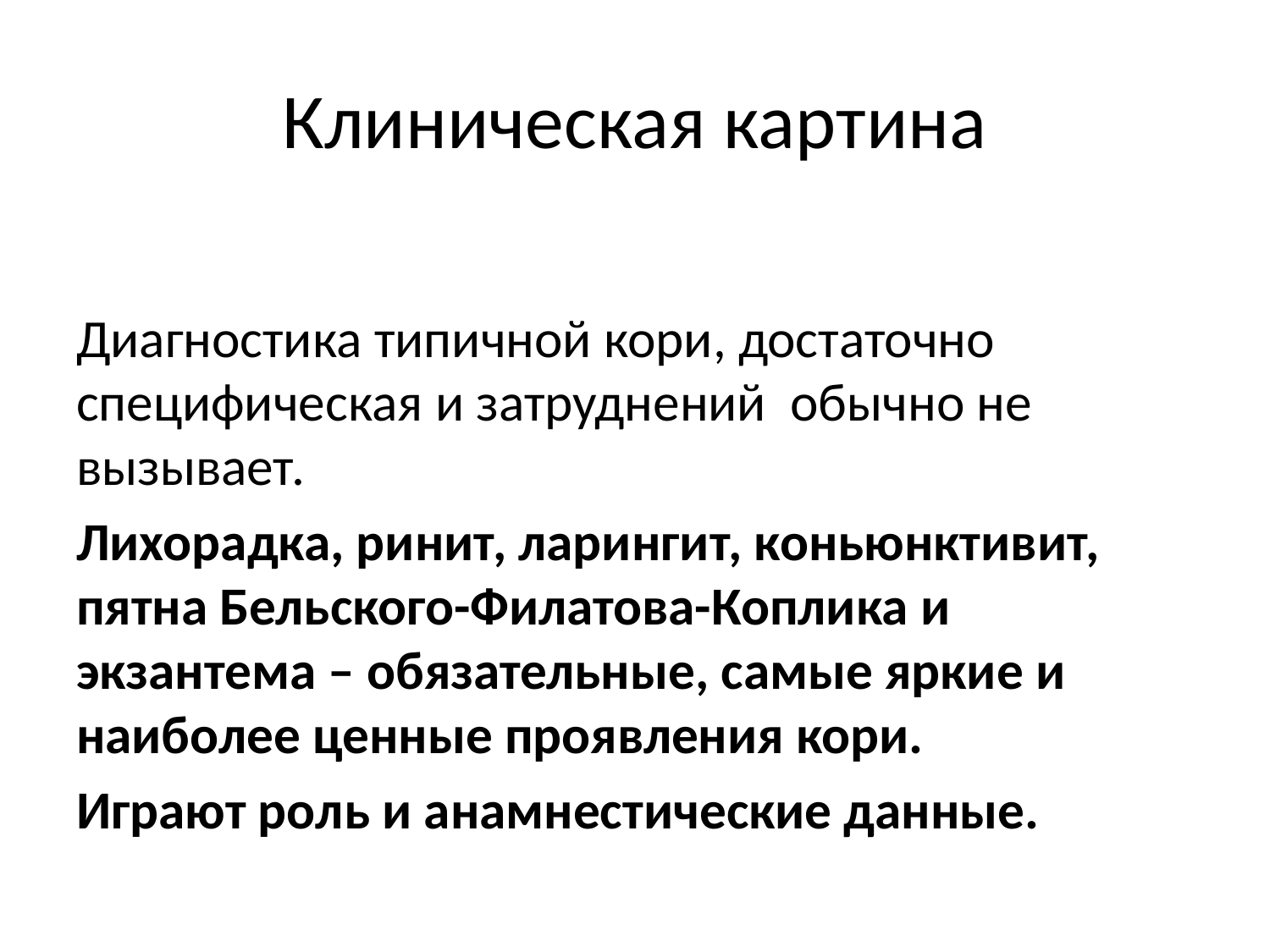

# Клиническая картина

Диагностика типичной кори, достаточно специфическая и затруднений  обычно не вызывает.
Лихорадка, ринит, ларингит, коньюнктивит, пятна Бельского-Филатова-Коплика и экзантема – обязательные, самые яркие и наиболее ценные проявления кори.
Играют роль и анамнестические данные.